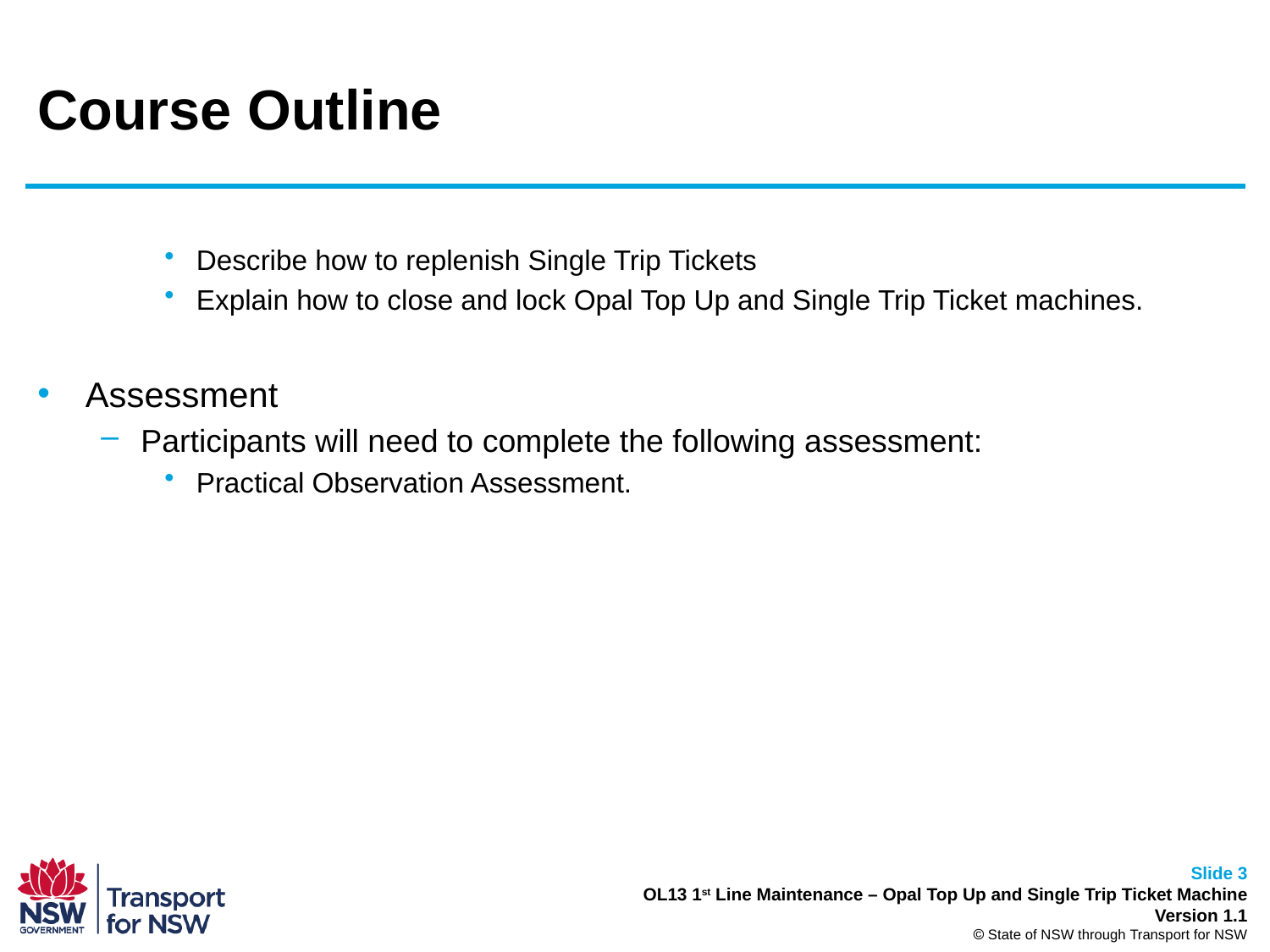

# Course Outline
Describe how to replenish Single Trip Tickets
Explain how to close and lock Opal Top Up and Single Trip Ticket machines.

Assessment
Participants will need to complete the following assessment:
Practical Observation Assessment.